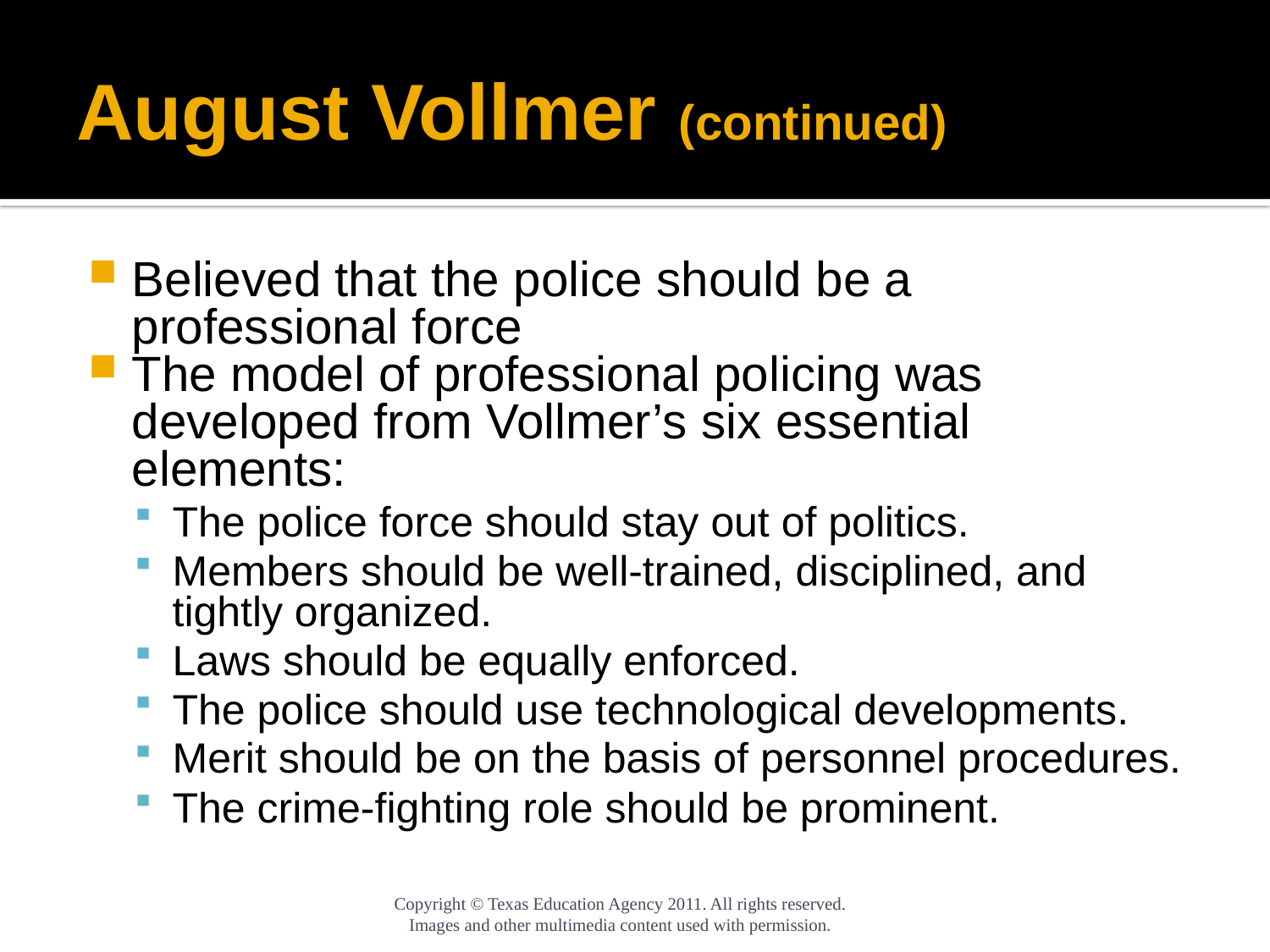

# August Vollmer (continued)
Believed that the police should be a professional force
The model of professional policing was developed from Vollmer’s six essential elements:
The police force should stay out of politics.
Members should be well-trained, disciplined, and tightly organized.
Laws should be equally enforced.
The police should use technological developments.
Merit should be on the basis of personnel procedures.
The crime-fighting role should be prominent.